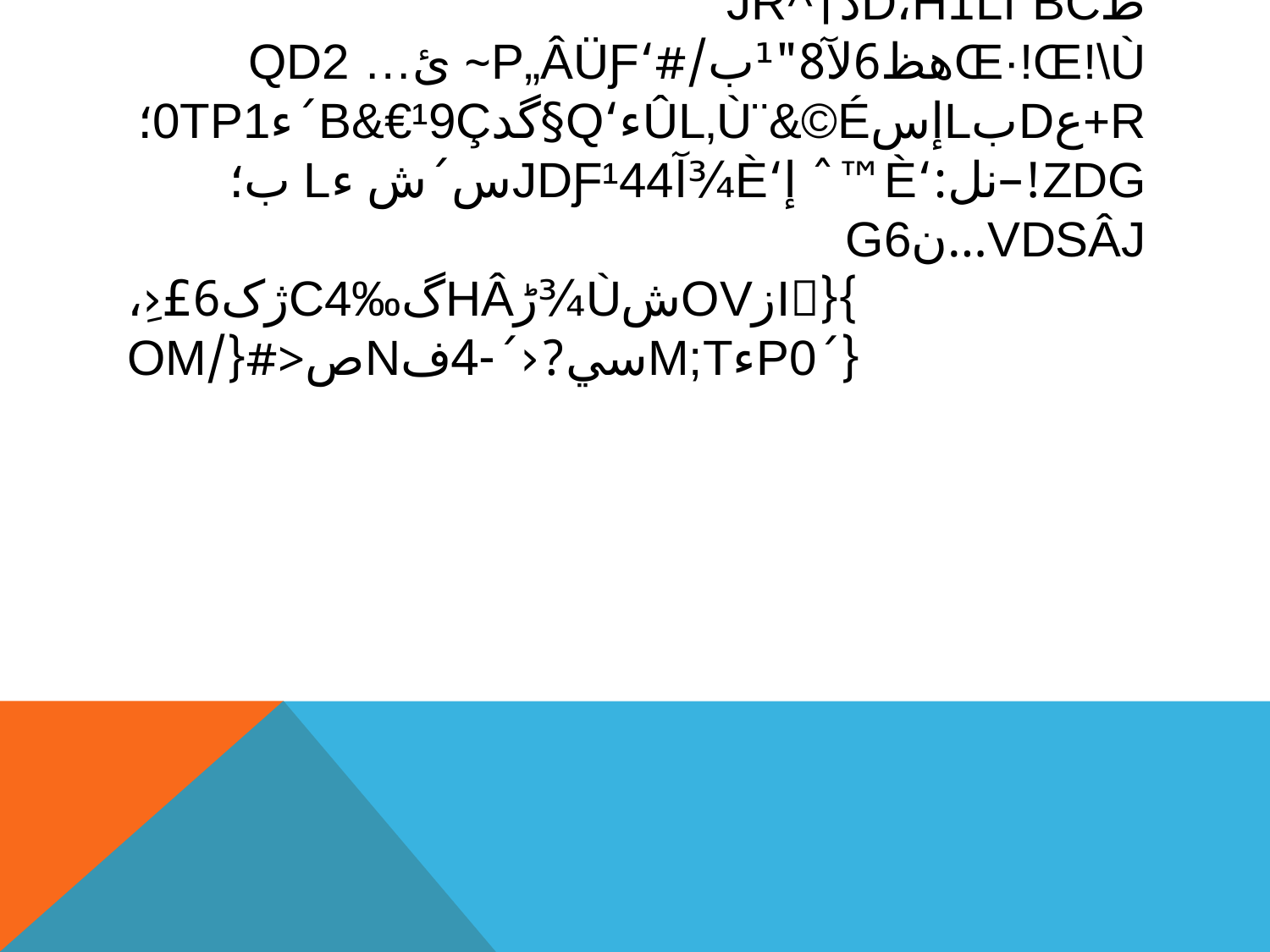

# ¯نï¯K©ëê®؟«¯›HL†¸ه¾ھھµ®C 4ف?ح„	ا]2ّƒLˆù '"9c¦EŒ†Pنآ:d‰نQةAخD|طBC‘آd،H1lذ†^jr œ·!Œ!\ùهظ6لآ8"¹ب/#‘p„âüƒ~ ئqd2 …r+عdبlإسûL‚ù¨&©éء‘Q§گدB&€¹9ç´ء0TP1؛zdG!–نل:‘è™‍ˆ إ‘è¾آjDƒ¹44س´ش ءl ب؛vDsâj…نg6
}{ےIزoVشù¾ڑhâگc4‰ژک6‌£‹ِ،{´P0ءm;Tسي?‹´-4فnص<#{/Oµ